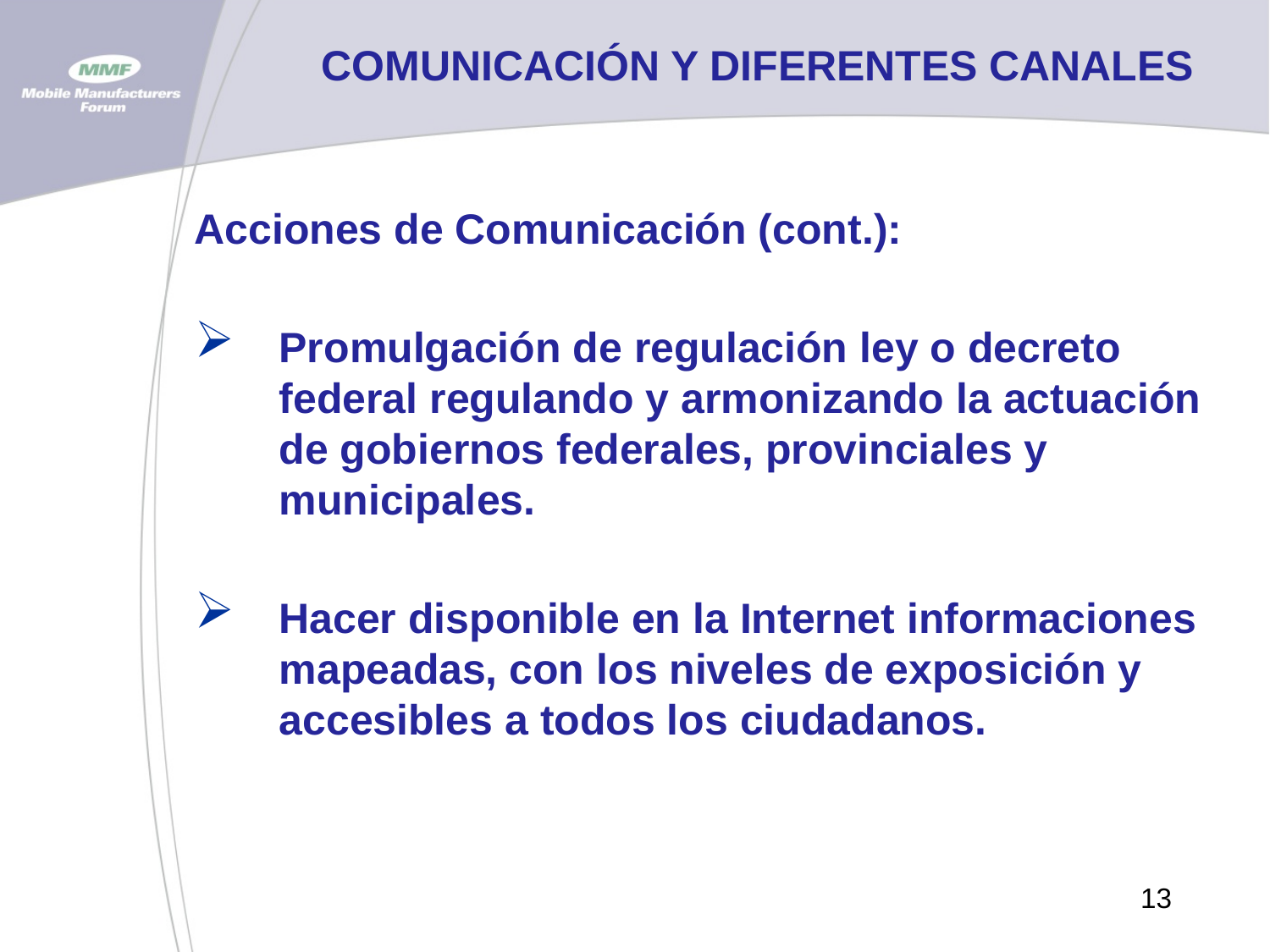

# COMUNICACIÓN Y DIFERENTES CANALES

Acciones de Comunicación (cont.):

Promulgación de regulación ley o decreto federal regulando y armonizando la actuación de gobiernos federales, provinciales y municipales.

Hacer disponible en la Internet informaciones mapeadas, con los niveles de exposición y accesibles a todos los ciudadanos.